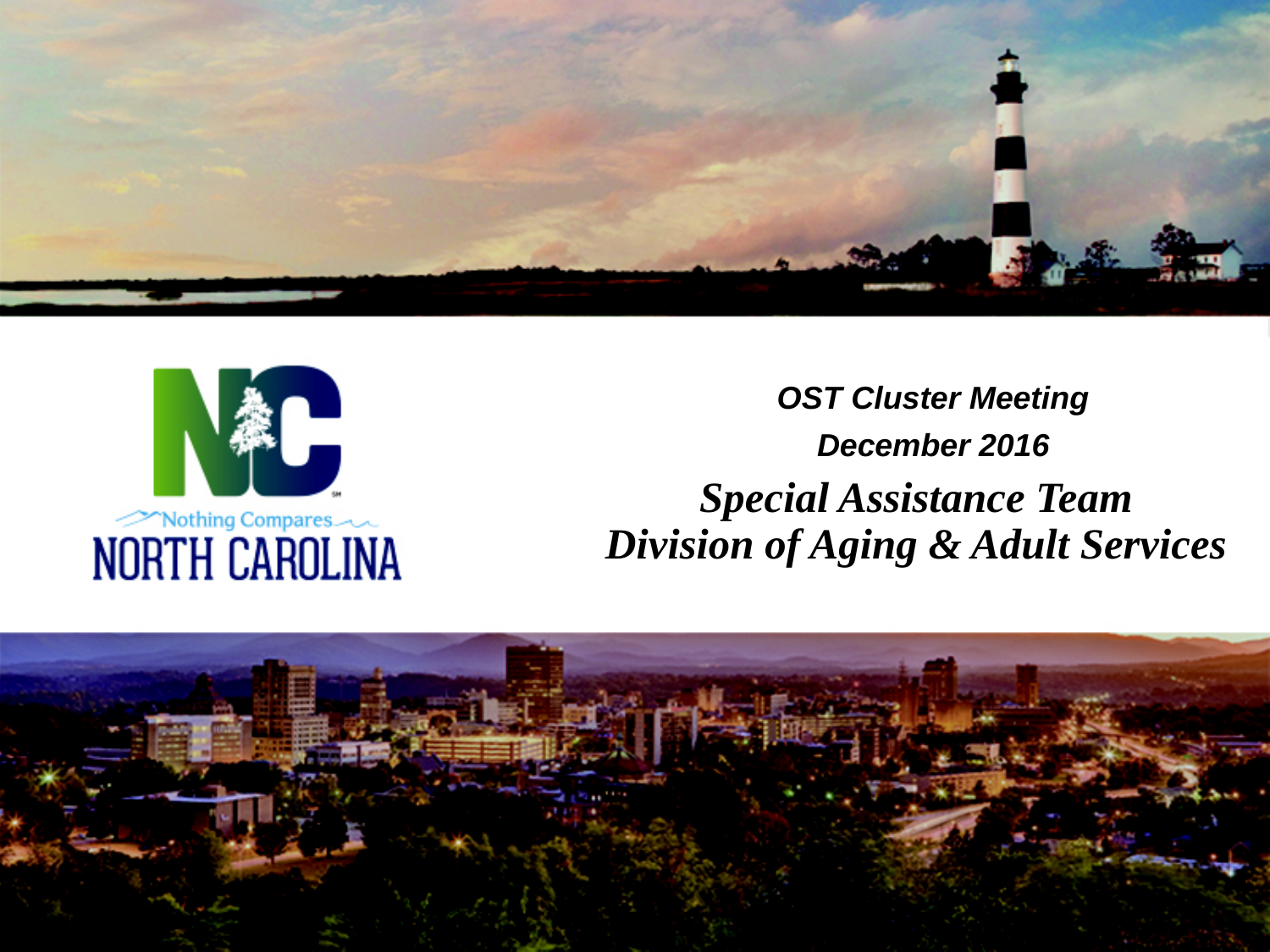

OST Cluster Meeting
December 2016
# Special Assistance Team Division of Aging & Adult Services